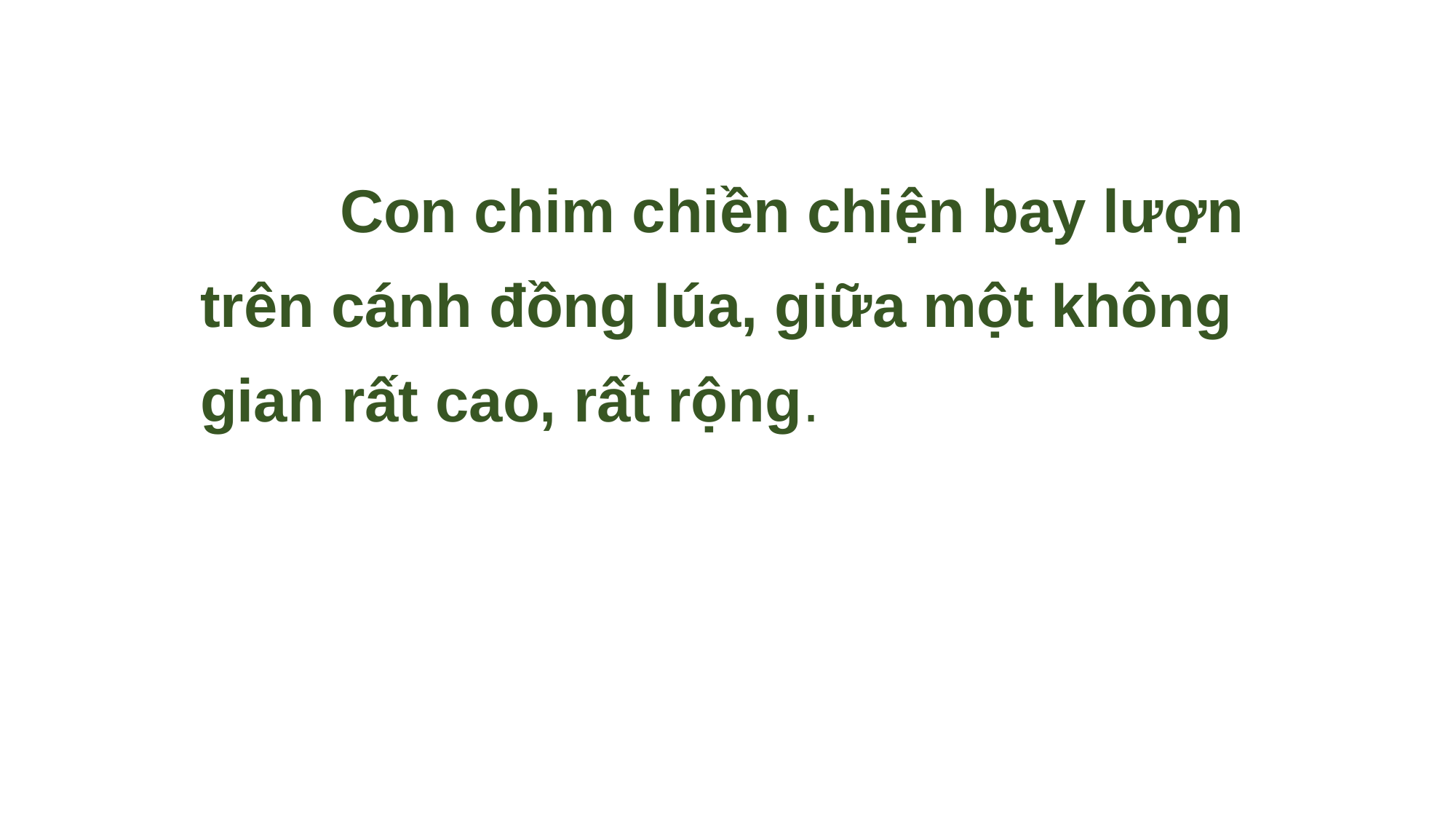

Con chim chiền chiện bay lượn trên cánh đồng lúa, giữa một không gian rất cao, rất rộng.